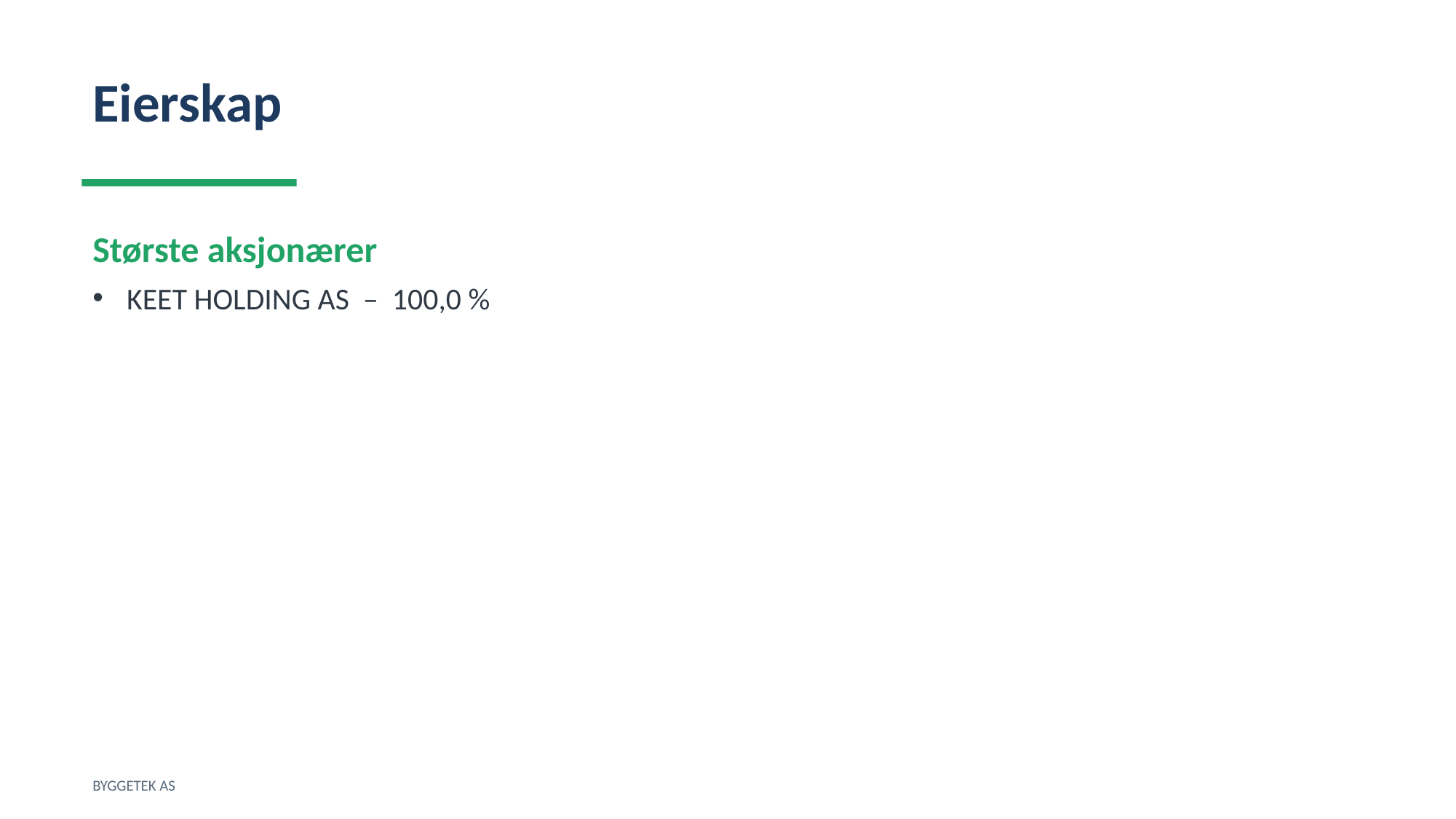

Eierskap

Største aksjonærer
KEET HOLDING AS  –  100,0 %
BYGGETEK AS